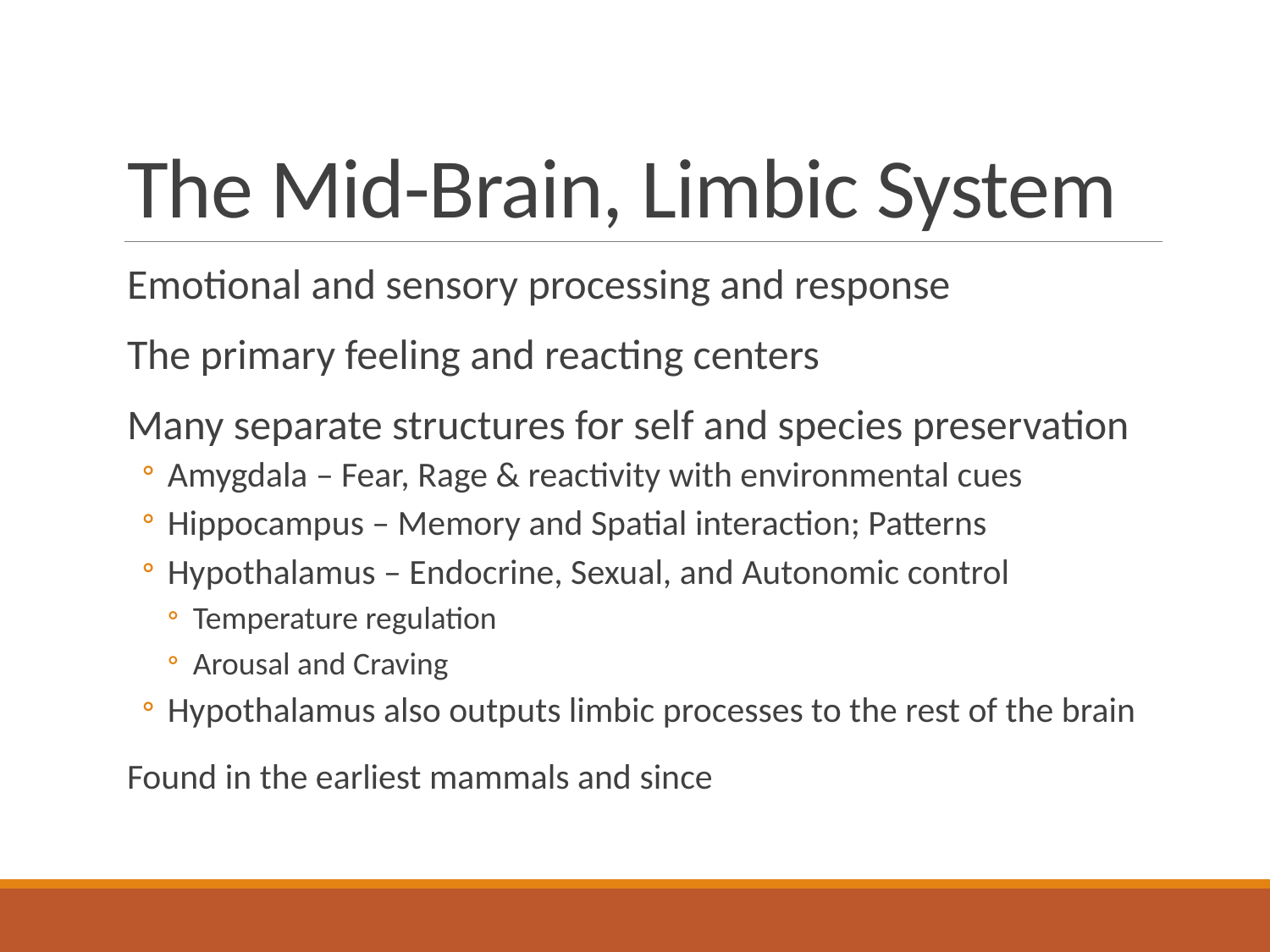

# The Mid-Brain, Limbic System
Emotional and sensory processing and response
The primary feeling and reacting centers
Many separate structures for self and species preservation
Amygdala – Fear, Rage & reactivity with environmental cues
Hippocampus – Memory and Spatial interaction; Patterns
Hypothalamus – Endocrine, Sexual, and Autonomic control
Temperature regulation
Arousal and Craving
Hypothalamus also outputs limbic processes to the rest of the brain
Found in the earliest mammals and since